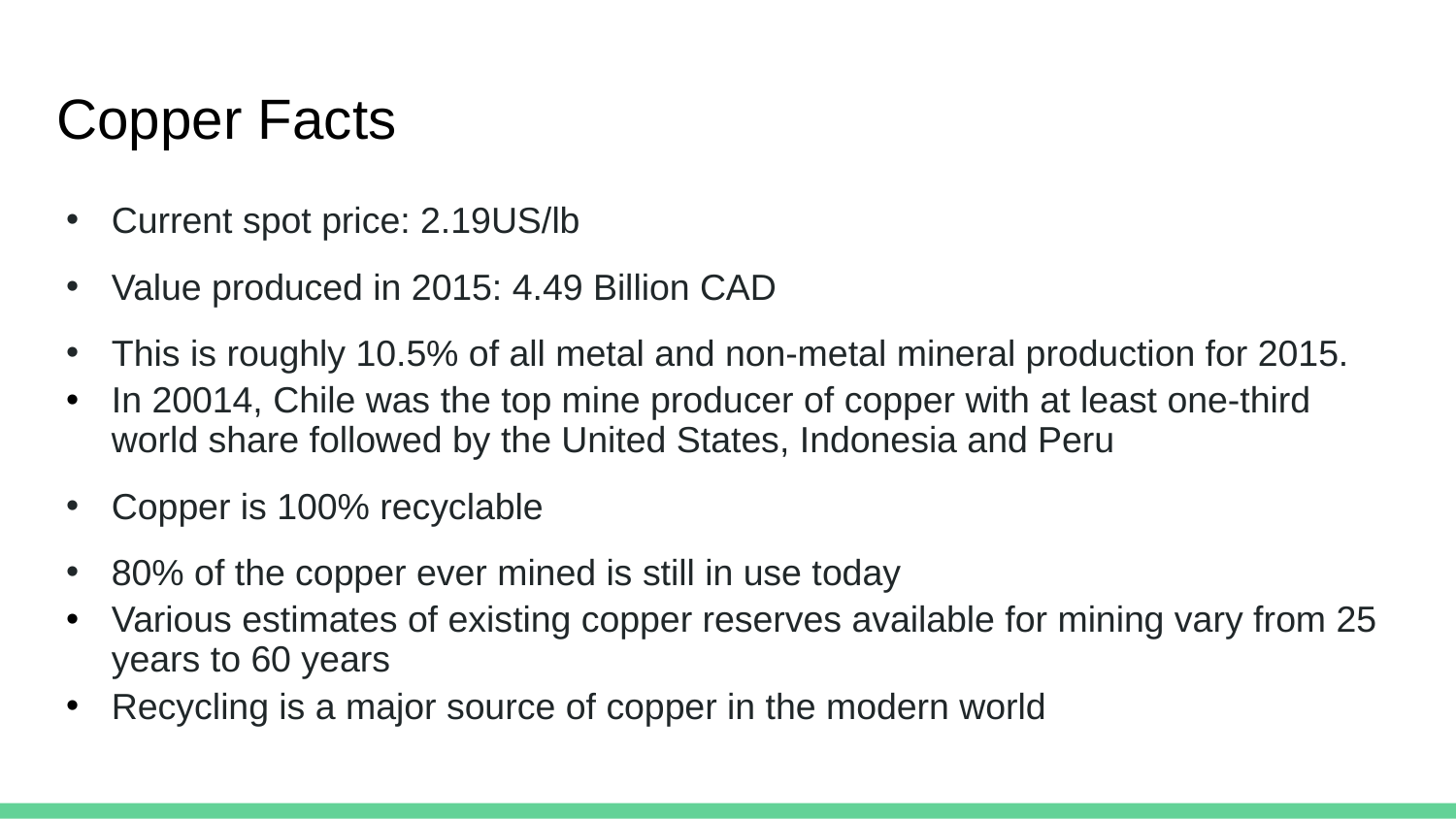

# Copper Facts
Current spot price: 2.19US/lb
Value produced in 2015: 4.49 Billion CAD
This is roughly 10.5% of all metal and non-metal mineral production for 2015.
In 20014, Chile was the top mine producer of copper with at least one-third world share followed by the United States, Indonesia and Peru
Copper is 100% recyclable
80% of the copper ever mined is still in use today
Various estimates of existing copper reserves available for mining vary from 25 years to 60 years
Recycling is a major source of copper in the modern world